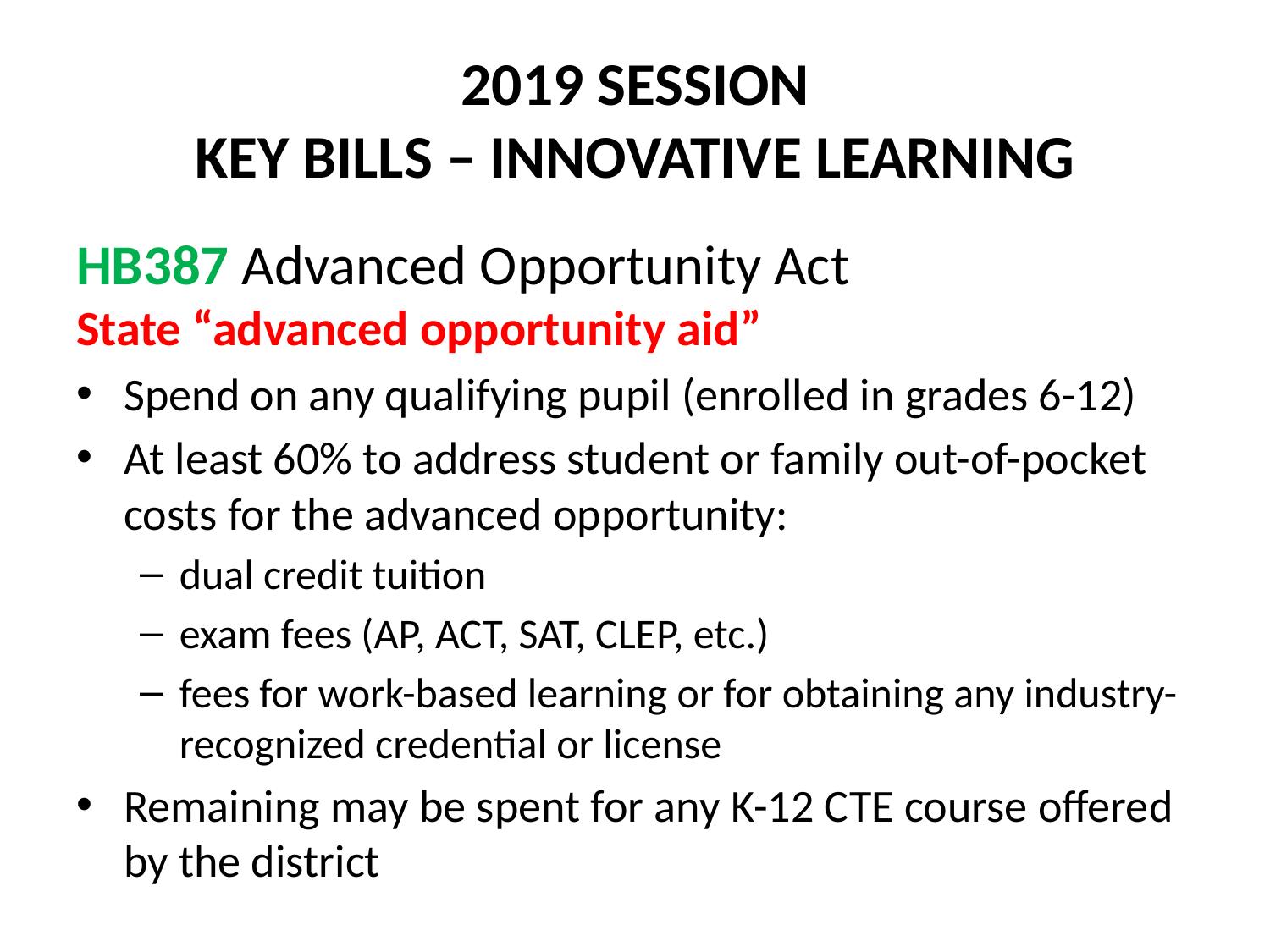

# 2019 SESSION KEY BILLS – INNOVATIVE LEARNING
HB387 Advanced Opportunity Act
State “advanced opportunity aid”
Spend on any qualifying pupil (enrolled in grades 6-12)
At least 60% to address student or family out-of-pocket costs for the advanced opportunity:
dual credit tuition
exam fees (AP, ACT, SAT, CLEP, etc.)
fees for work-based learning or for obtaining any industry-recognized credential or license
Remaining may be spent for any K-12 CTE course offered by the district